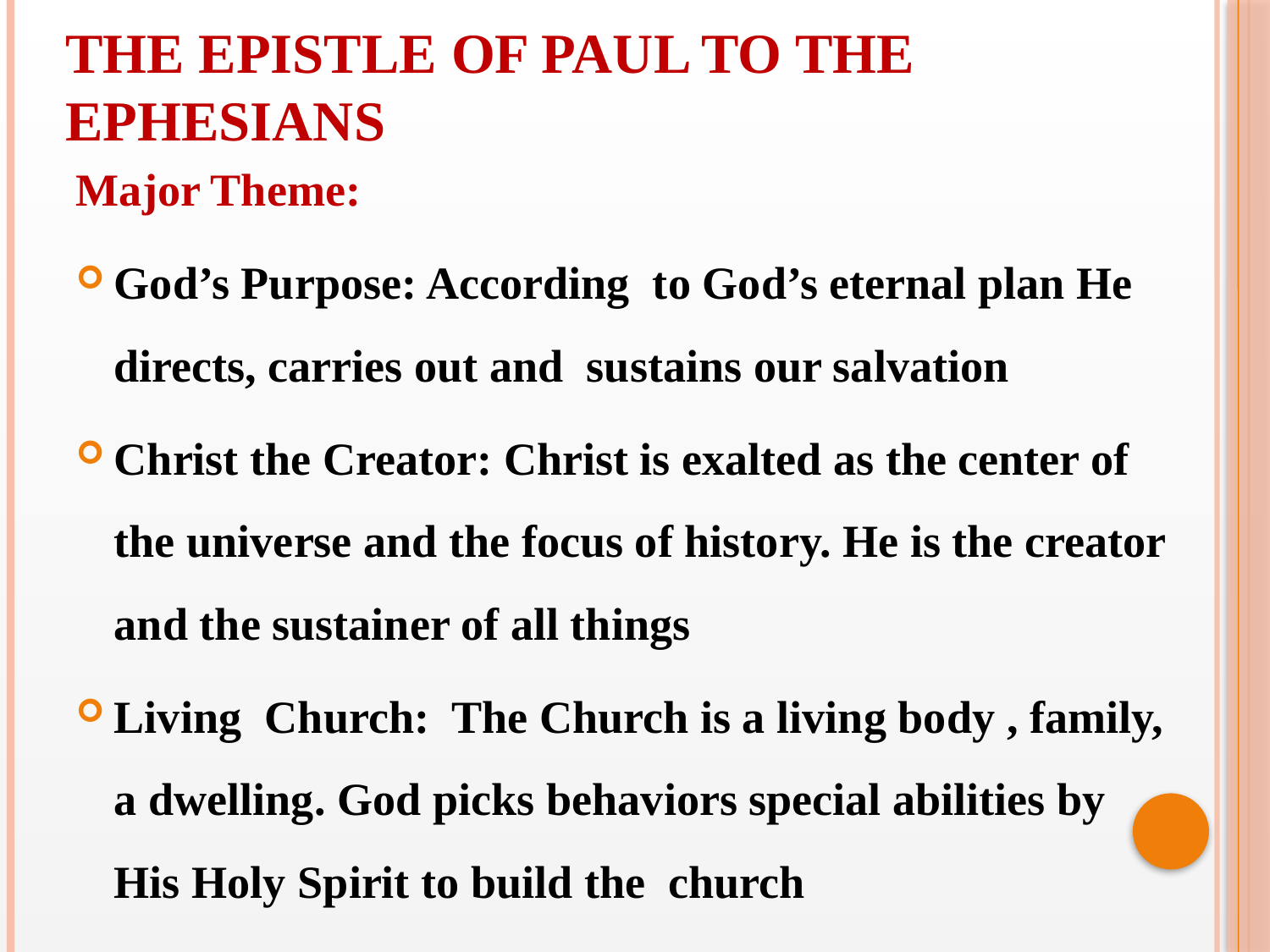

THE EPISTLE OF PAUL TO THE EPHESIANS
Major Theme:
God’s Purpose: According  to God’s eternal plan He directs, carries out and  sustains our salvation
Christ the Creator: Christ is exalted as the center of the universe and the focus of history. He is the creator and the sustainer of all things
Living  Church:  The Church is a living body , family, a dwelling. God picks behaviors special abilities by His Holy Spirit to build the  church